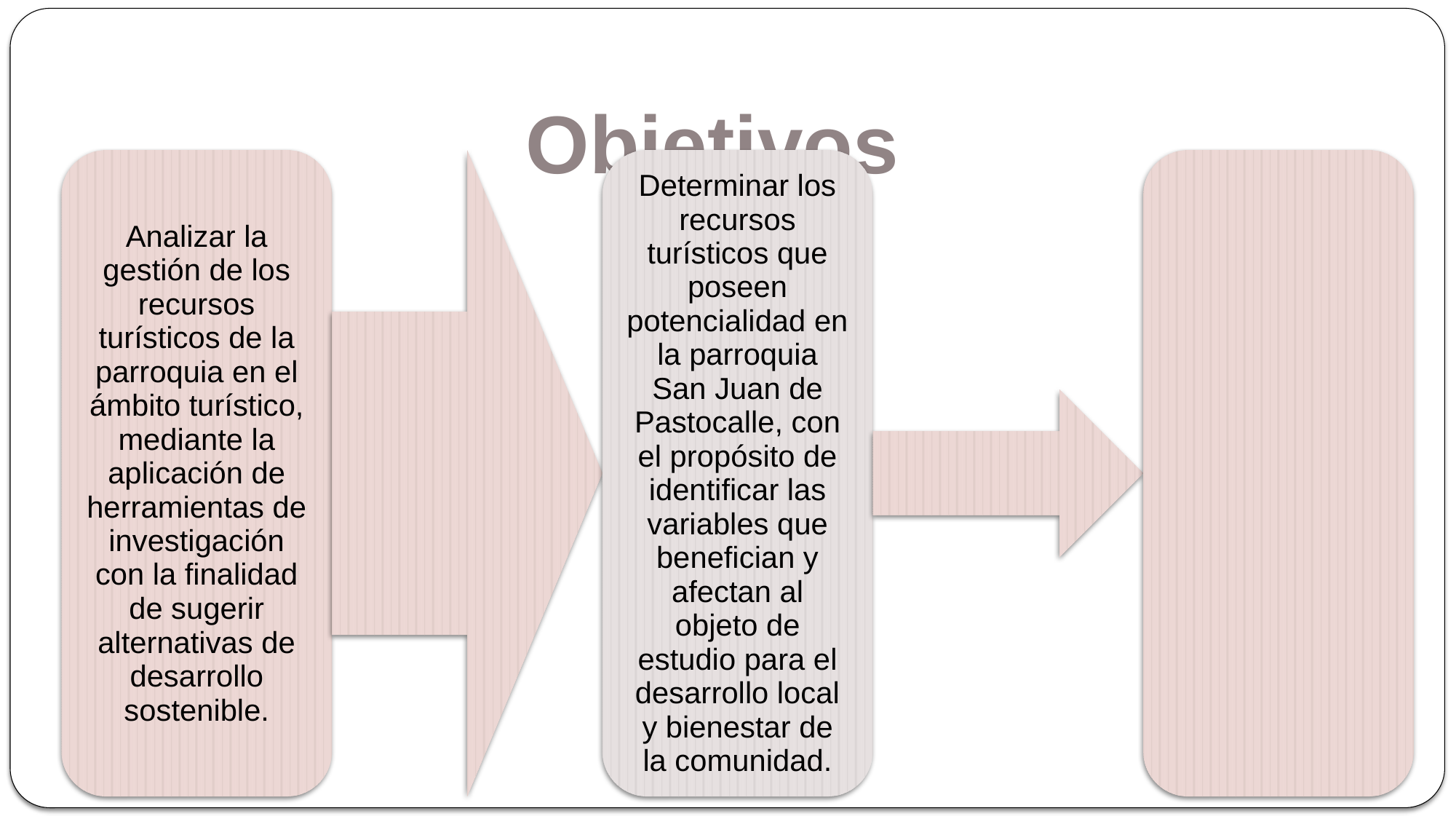

Objetivos
Analizar la gestión de los recursos turísticos de la parroquia en el ámbito turístico, mediante la aplicación de herramientas de investigación con la finalidad de sugerir alternativas de desarrollo sostenible.
Determinar los recursos turísticos que poseen potencialidad en la parroquia San Juan de Pastocalle, con el propósito de identificar las variables que benefician y afectan al objeto de estudio para el desarrollo local y bienestar de la comunidad.